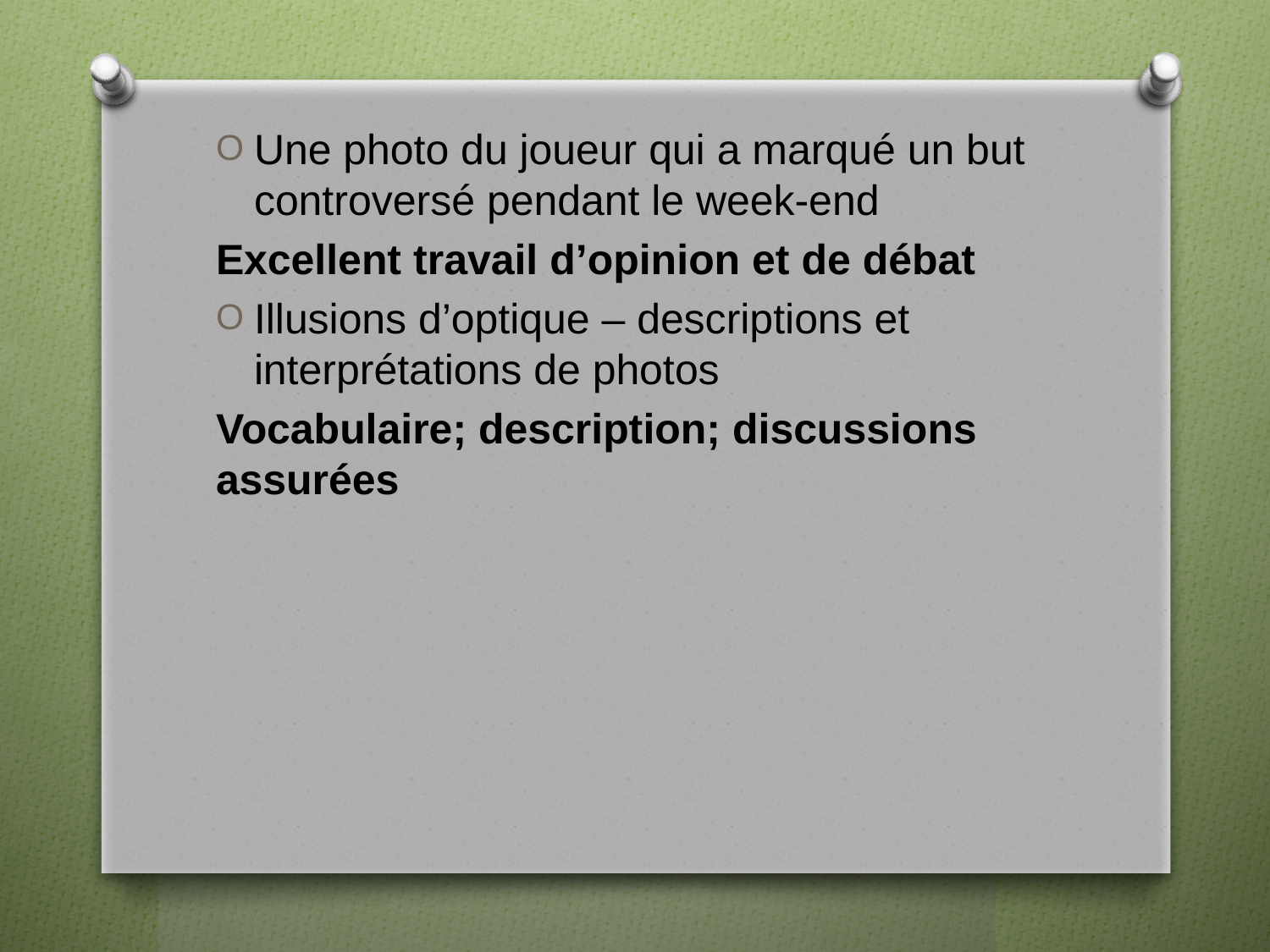

Une photo du joueur qui a marqué un but controversé pendant le week-end
Excellent travail d’opinion et de débat
Illusions d’optique – descriptions et interprétations de photos
Vocabulaire; description; discussions assurées